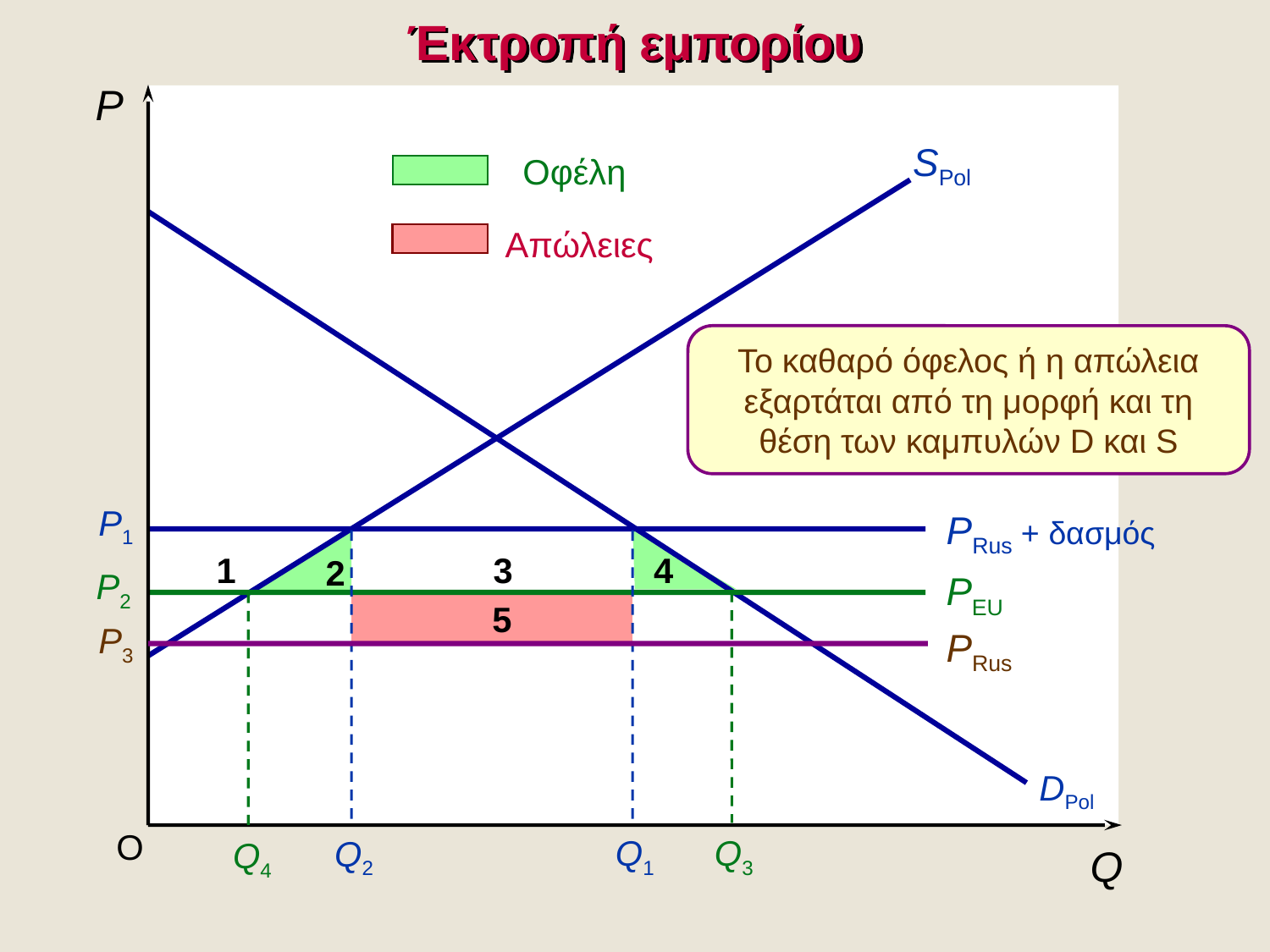

Έκτροπή εμπορίου
P

SPol
Οφέλη

Απώλειες

Το καθαρό όφελος ή η απώλεια εξαρτάται από τη μορφή και τη θέση των καμπυλών D και S
P1
PRus + δασμός

1
3
4
2
P2
PEU
5

Q3

Q4
P3
PRus

DPol
O
Q1

Q2
Q